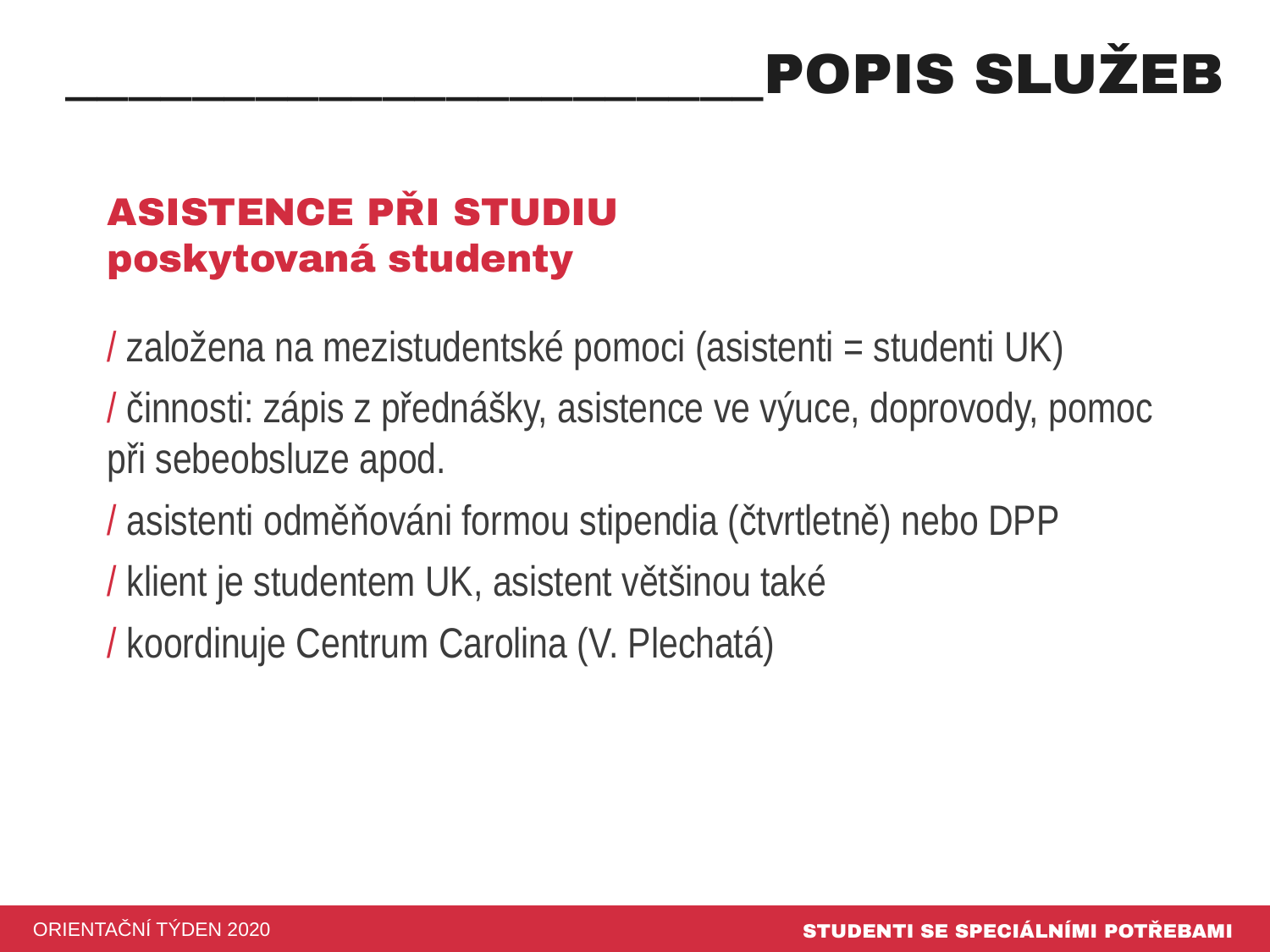

______________________POPIS SLUŽEB
ASISTENCE PŘI STUDIU poskytovaná studenty
/ založena na mezistudentské pomoci (asistenti = studenti UK)
/ činnosti: zápis z přednášky, asistence ve výuce, doprovody, pomoc při sebeobsluze apod.
/ asistenti odměňováni formou stipendia (čtvrtletně) nebo DPP
/ klient je studentem UK, asistent většinou také
/ koordinuje Centrum Carolina (V. Plechatá)

ORIENTAČNÍ TÝDEN 2020
STUDENTI SE SPECIÁLNÍMI POTŘEBAMI